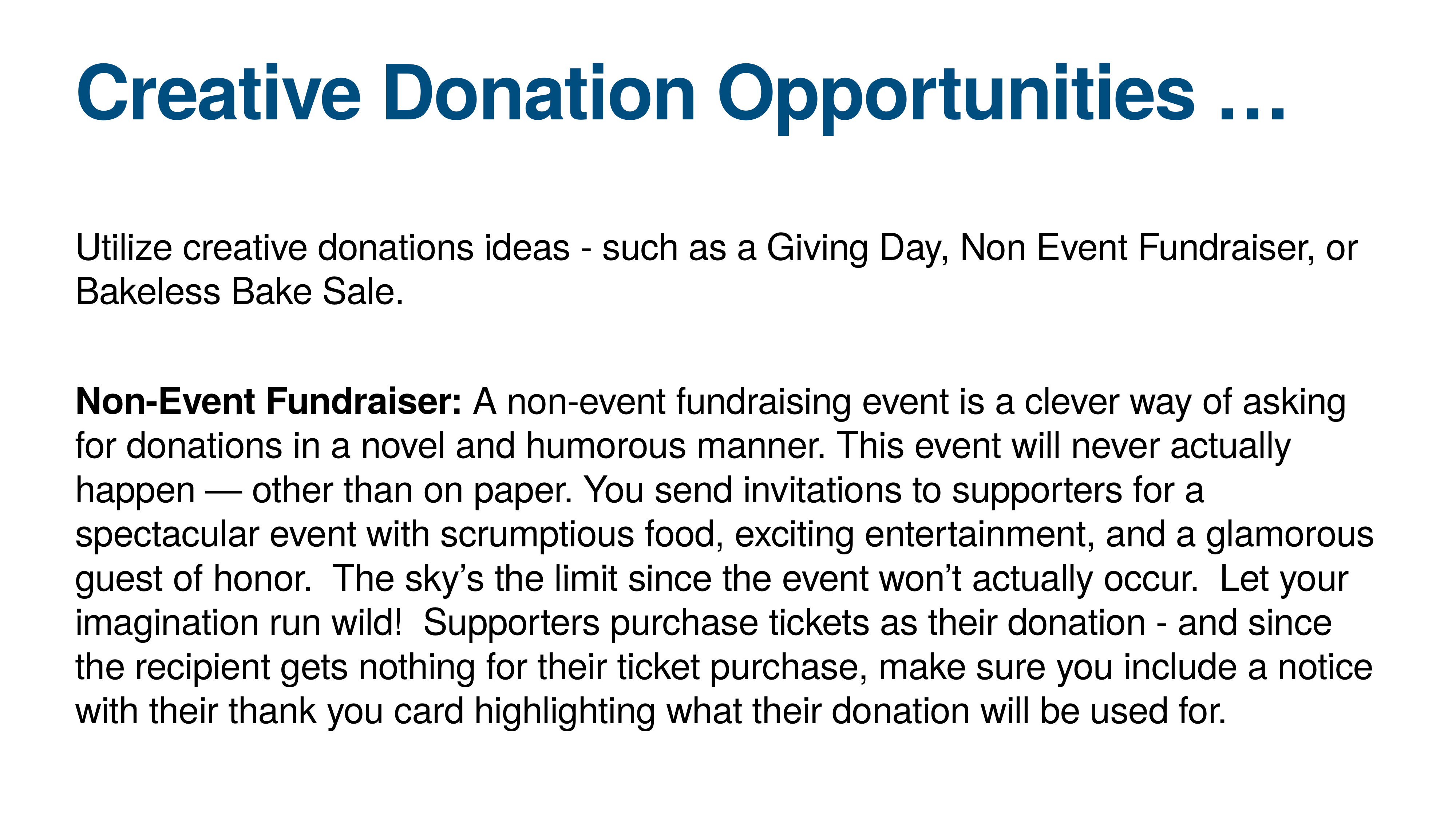

# Creative Donation Opportunities …
Utilize creative donations ideas - such as a Giving Day, Non Event Fundraiser, or Bakeless Bake Sale.

Non-Event Fundraiser: A non-event fundraising event is a clever way of asking for donations in a novel and humorous manner. This event will never actually happen — other than on paper. You send invitations to supporters for a spectacular event with scrumptious food, exciting entertainment, and a glamorous guest of honor.  The sky’s the limit since the event won’t actually occur.  Let your imagination run wild!  Supporters purchase tickets as their donation - and since the recipient gets nothing for their ticket purchase, make sure you include a notice with their thank you card highlighting what their donation will be used for.